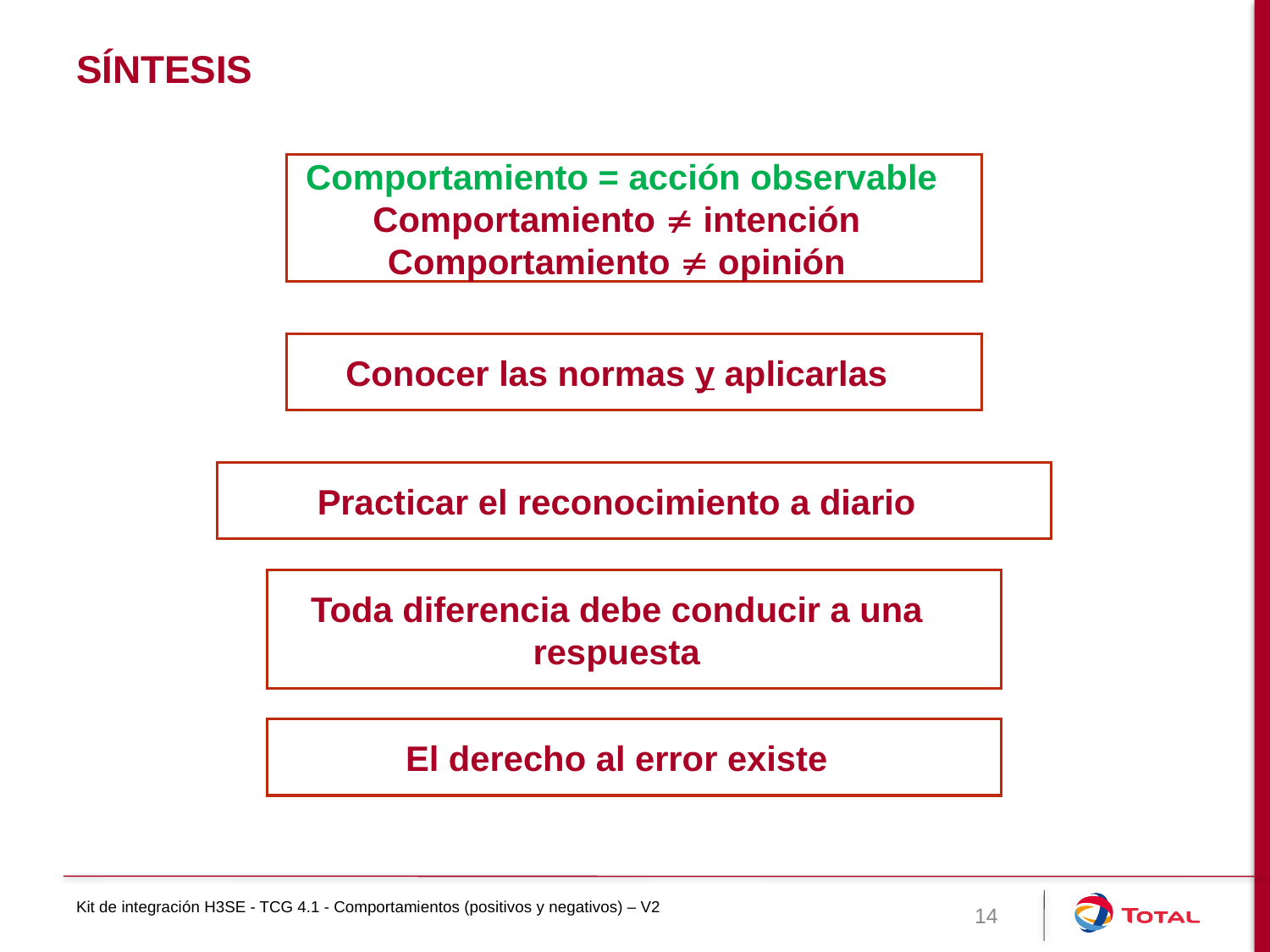

# síntesis
 Comportamiento = acción observable Comportamiento ≠ intención
Comportamiento ≠ opinión

Conocer las normas y aplicarlas

Practicar el reconocimiento a diario

Toda diferencia debe conducir a una respuesta

El derecho al error existe

Kit de integración H3SE - TCG 4.1 - Comportamientos (positivos y negativos) – V2
14